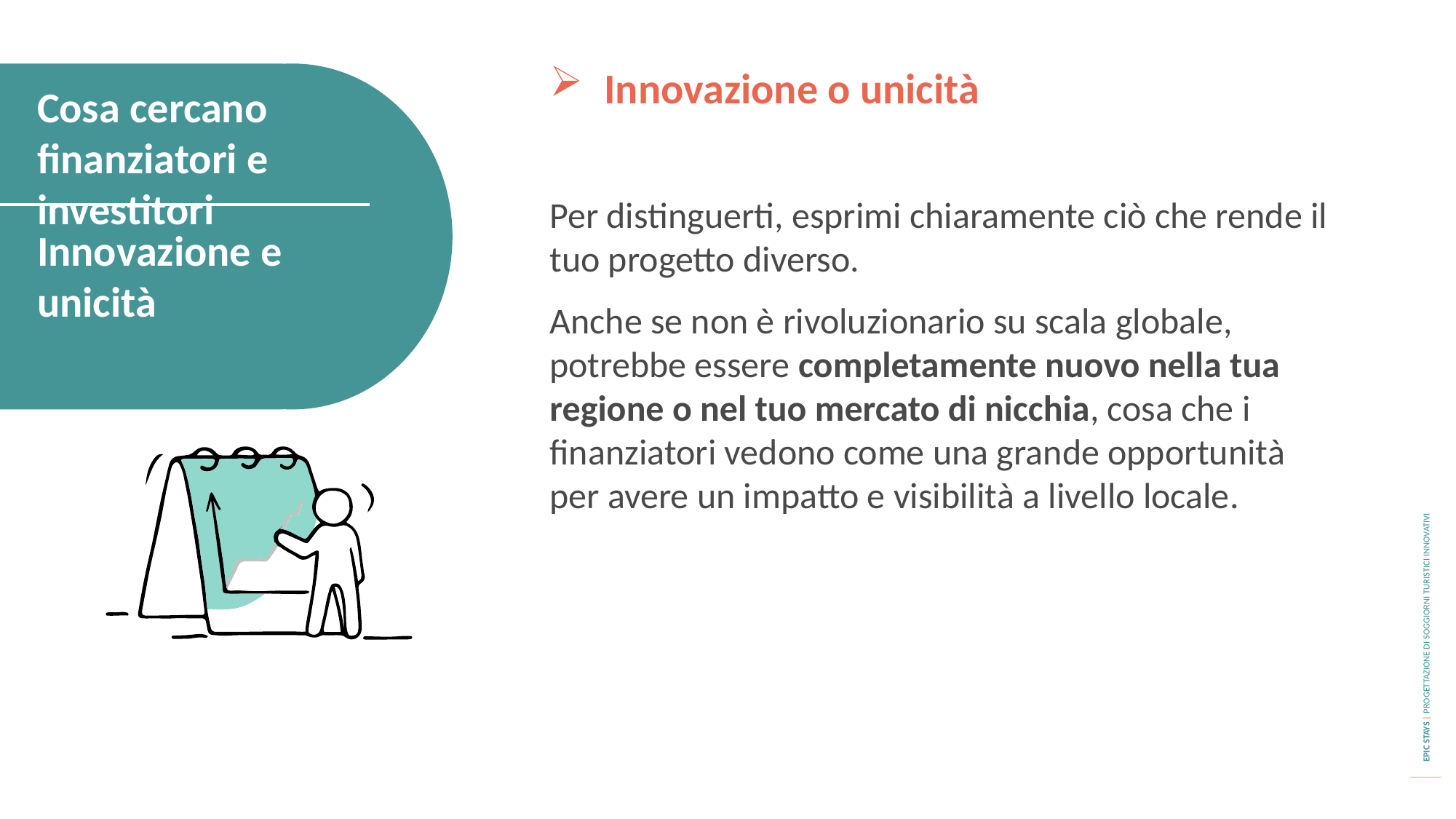

Innovazione o unicità

Per distinguerti, esprimi chiaramente ciò che rende il tuo progetto diverso.
Anche se non è rivoluzionario su scala globale, potrebbe essere completamente nuovo nella tua regione o nel tuo mercato di nicchia, cosa che i finanziatori vedono come una grande opportunità per avere un impatto e visibilità a livello locale.

Cosa cercano finanziatori e investitori
Innovazione e unicità